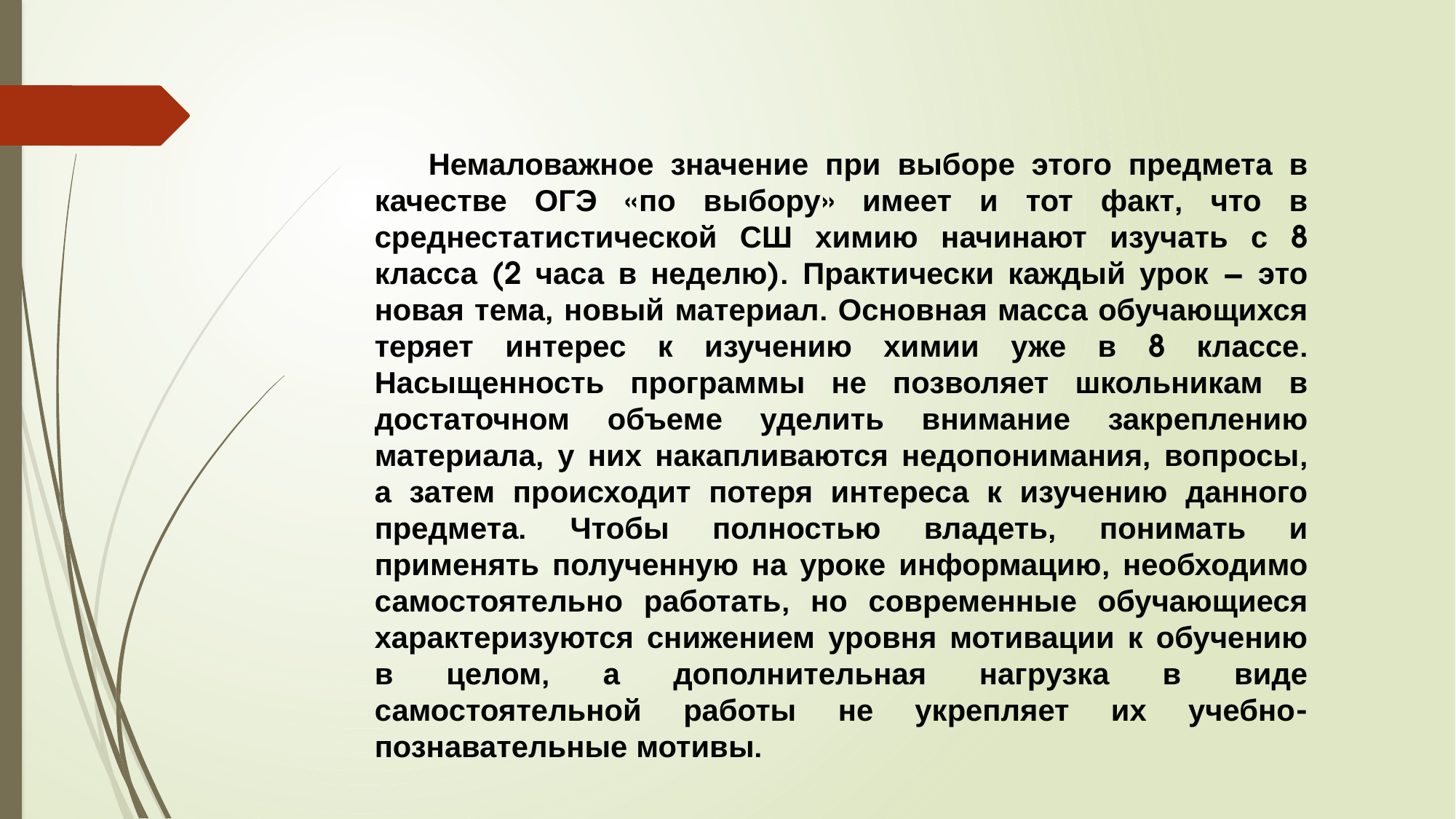

Немаловажное значение при выборе этого предмета в качестве ОГЭ «по выбору» имеет и тот факт, что в среднестатистической СШ химию начинают изучать с 8 класса (2 часа в неделю). Практически каждый урок − это новая тема, новый материал. Основная масса обучающихся теряет интерес к изучению химии уже в 8 классе. Насыщенность программы не позволяет школьникам в достаточном объеме уделить внимание закреплению материала, у них накапливаются недопонимания, вопросы, а затем происходит потеря интереса к изучению данного предмета. Чтобы полностью владеть, понимать и применять полученную на уроке информацию, необходимо самостоятельно работать, но современные обучающиеся характеризуются снижением уровня мотивации к обучению в целом, а дополнительная нагрузка в виде самостоятельной работы не укрепляет их учебно-познавательные мотивы.